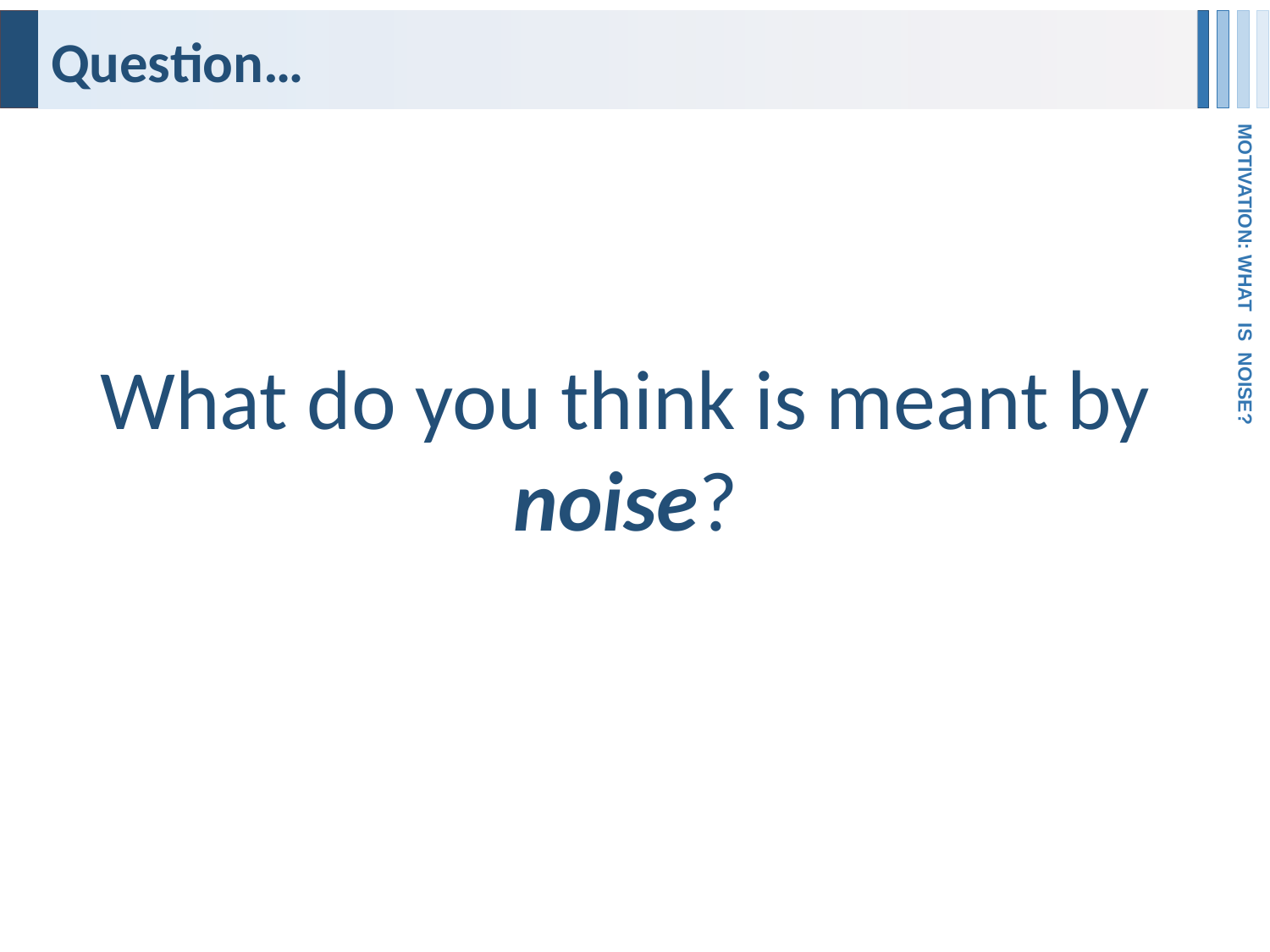

# Question…
MOTIVATION: WHAT  IS  NOISE?
What do you think is meant by noise?